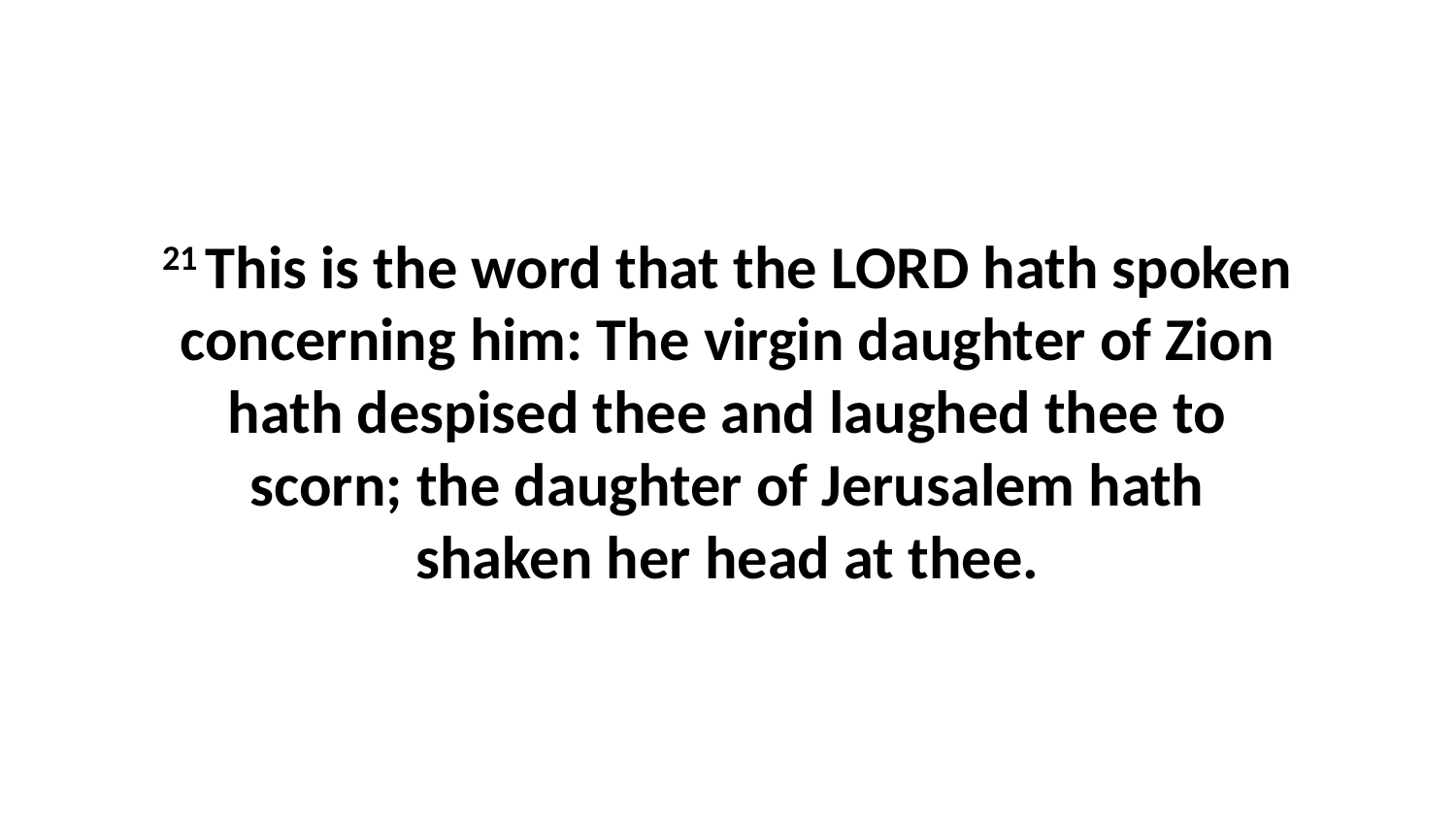

21 This is the word that the LORD hath spoken concerning him: The virgin daughter of Zion hath despised thee and laughed thee to scorn; the daughter of Jerusalem hath shaken her head at thee.